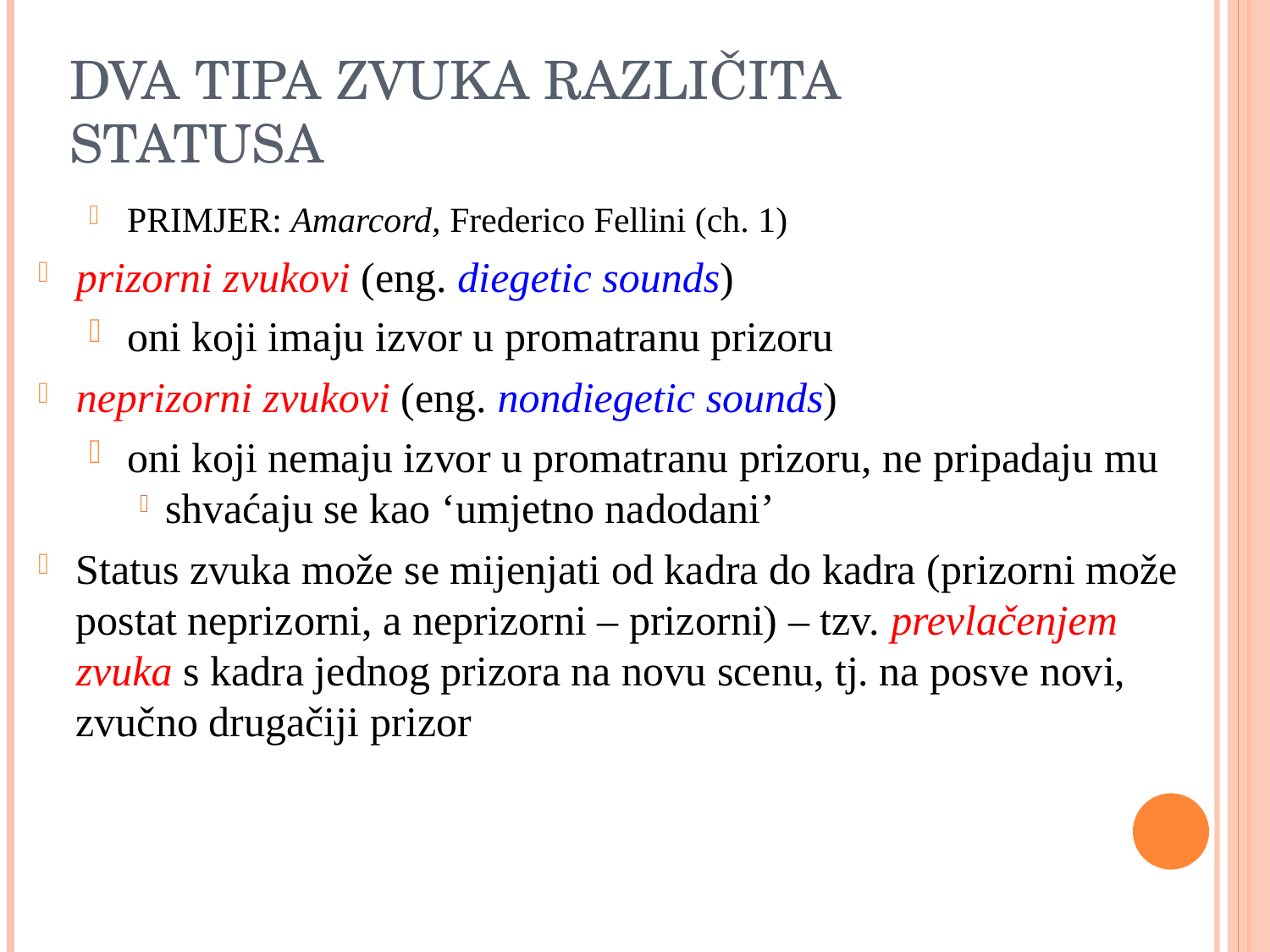

DVA TIPA ZVUKA RAZLIČITA STATUSA
PRIMJER: Amarcord, Frederico Fellini (ch. 1)
prizorni zvukovi (eng. diegetic sounds)
oni koji imaju izvor u promatranu prizoru
neprizorni zvukovi (eng. nondiegetic sounds)
oni koji nemaju izvor u promatranu prizoru, ne pripadaju mu
shvaćaju se kao ‘umjetno nadodani’
Status zvuka može se mijenjati od kadra do kadra (prizorni može postat neprizorni, a neprizorni – prizorni) – tzv. prevlačenjem zvuka s kadra jednog prizora na novu scenu, tj. na posve novi, zvučno drugačiji prizor